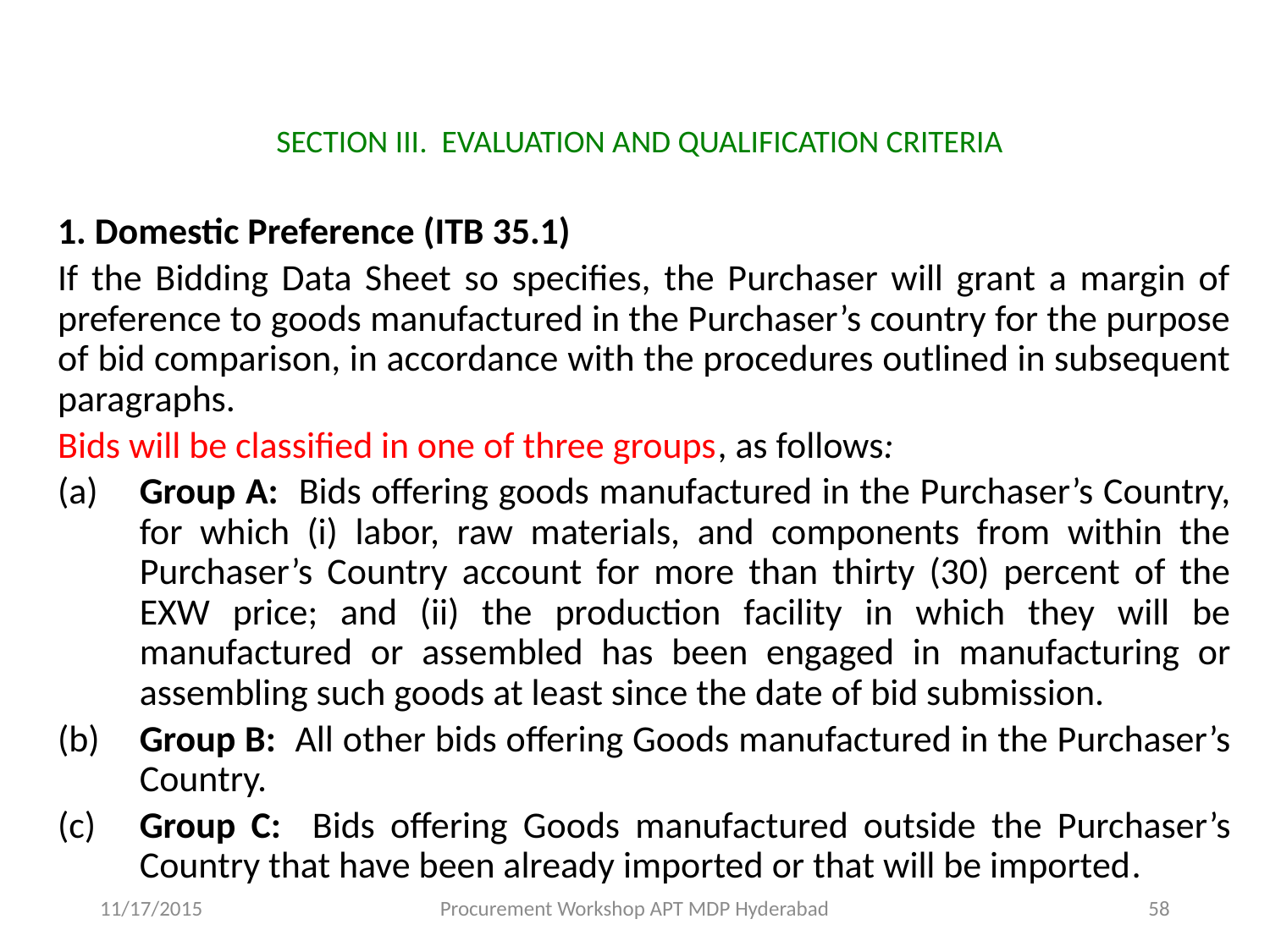

# SECTION III.  EVALUATION AND QUALIFICATION CRITERIA
1. Domestic Preference (ITB 35.1)
If the Bidding Data Sheet so specifies, the Purchaser will grant a margin of preference to goods manufactured in the Purchaser’s country for the purpose of bid comparison, in accordance with the procedures outlined in subsequent paragraphs.
Bids will be classified in one of three groups, as follows:
(a)	Group A:  Bids offering goods manufactured in the Purchaser’s Country, for which (i) labor, raw materials, and components from within the Purchaser’s Country account for more than thirty (30) percent of the EXW price; and (ii) the production facility in which they will be manufactured or assembled has been engaged in manufacturing or assembling such goods at least since the date of bid submission.
(b)	Group B:  All other bids offering Goods manufactured in the Purchaser’s Country.
(c)	Group C:  Bids offering Goods manufactured outside the Purchaser’s Country that have been already imported or that will be imported.

11/17/2015
Procurement Workshop APT MDP Hyderabad
58